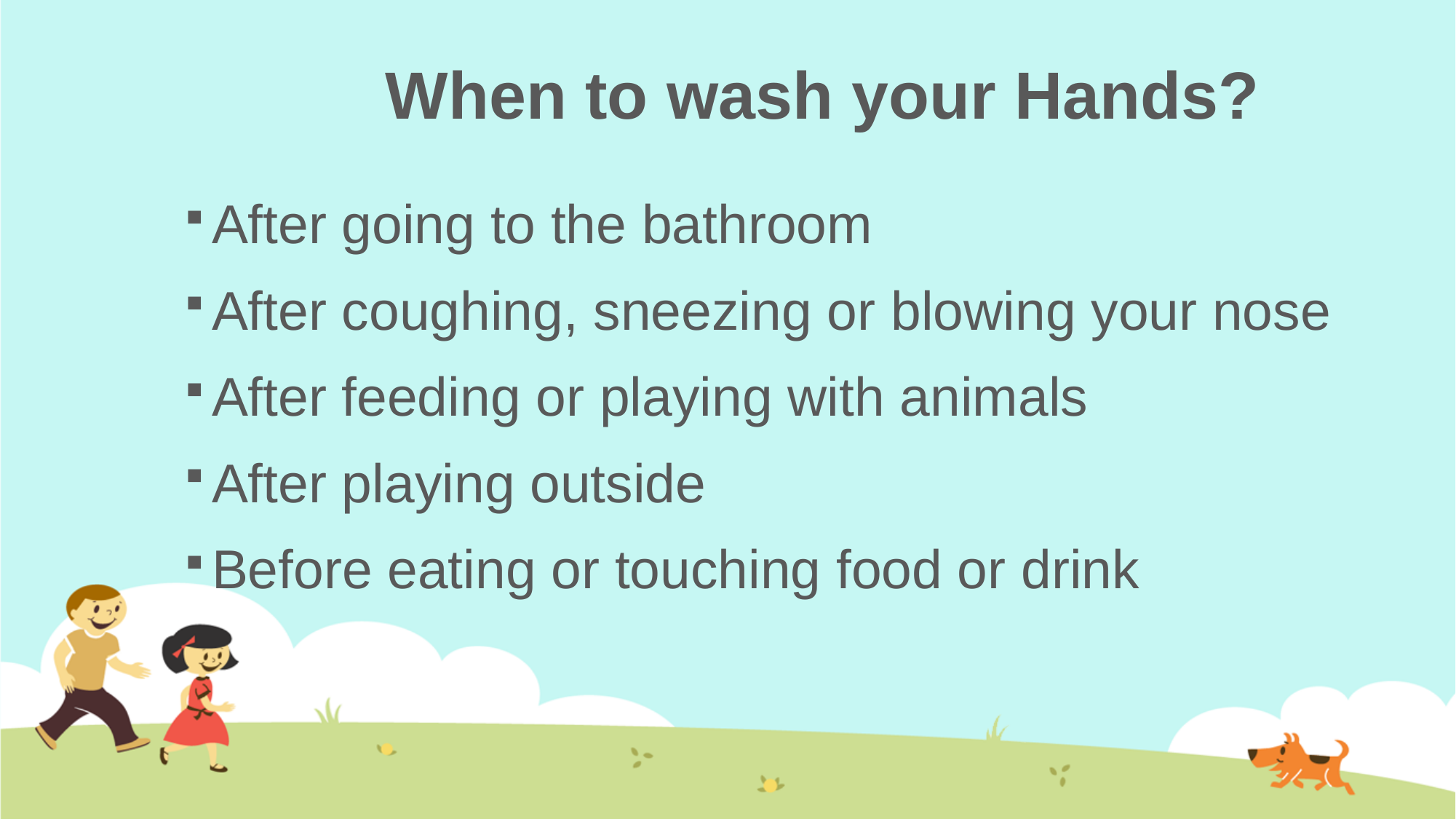

# When to wash your Hands?
After going to the bathroom
After coughing, sneezing or blowing your nose
After feeding or playing with animals
After playing outside
Before eating or touching food or drink